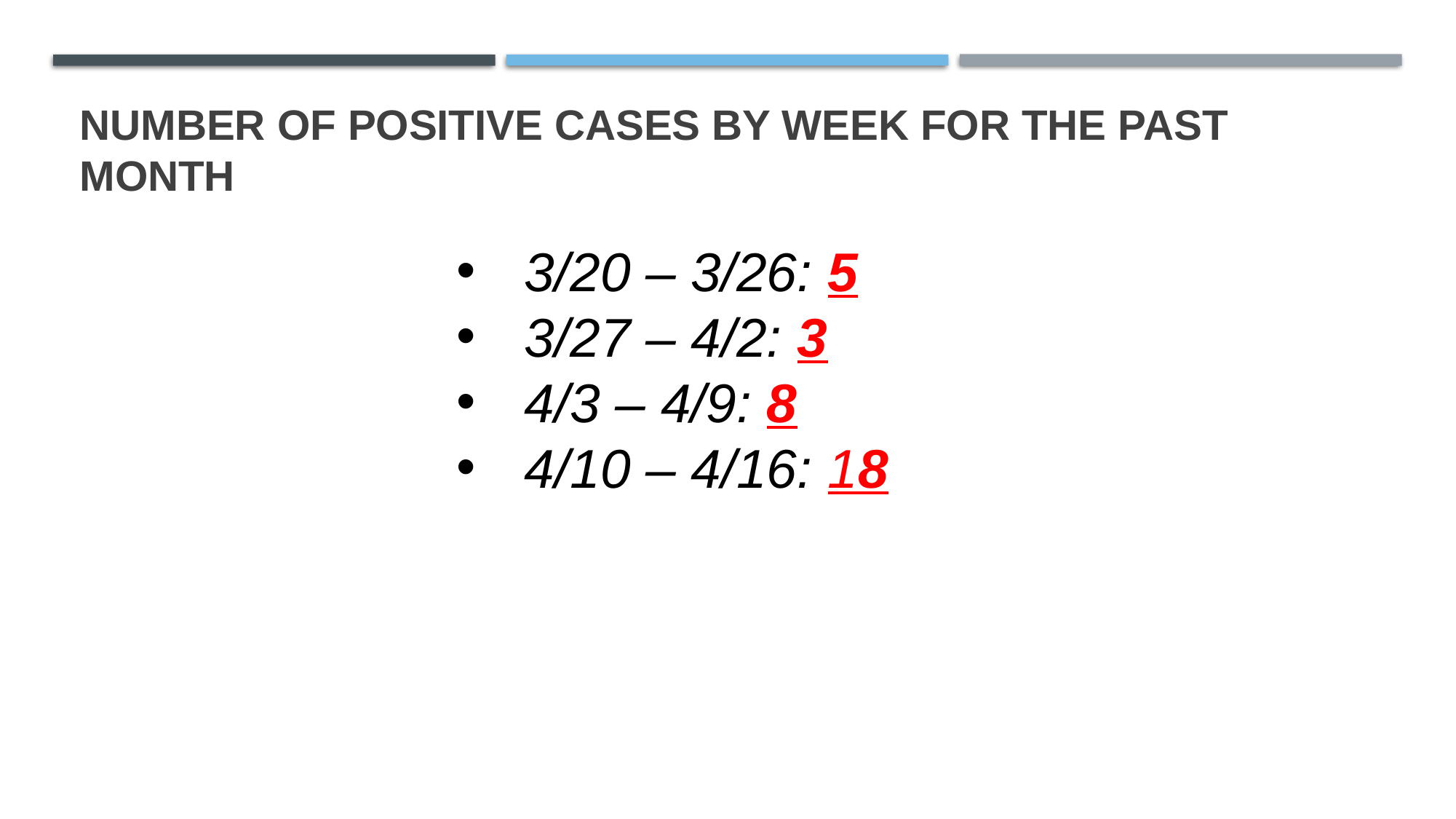

# Number of POSITIVE cases by week for the past month
3/20 – 3/26: 5
3/27 – 4/2: 3
4/3 – 4/9: 8
4/10 – 4/16: 18